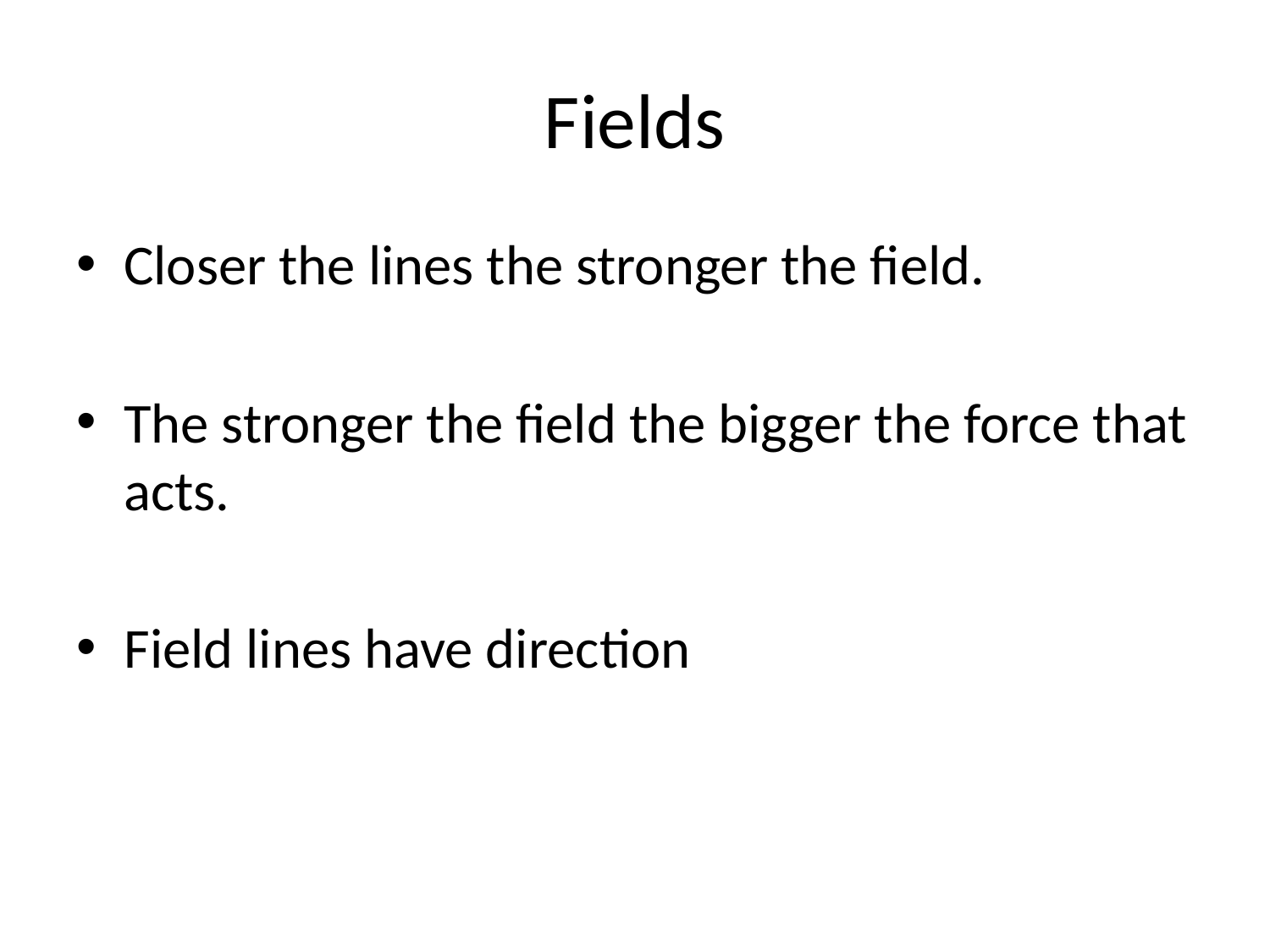

# Fields
Closer the lines the stronger the field.

The stronger the field the bigger the force that acts.

Field lines have direction